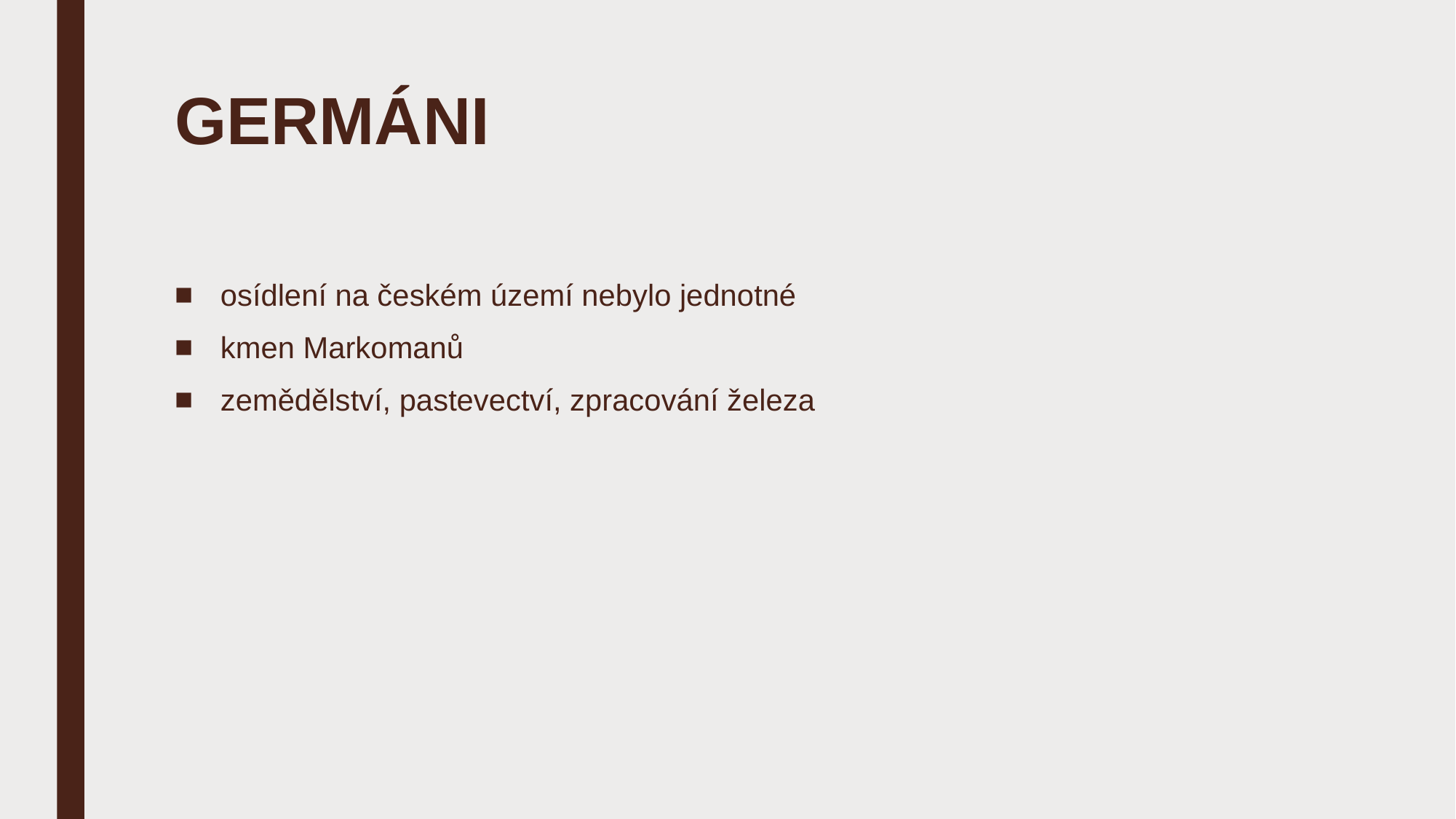

# GERMÁNI
osídlení na českém území nebylo jednotné
kmen Markomanů
zemědělství, pastevectví, zpracování železa